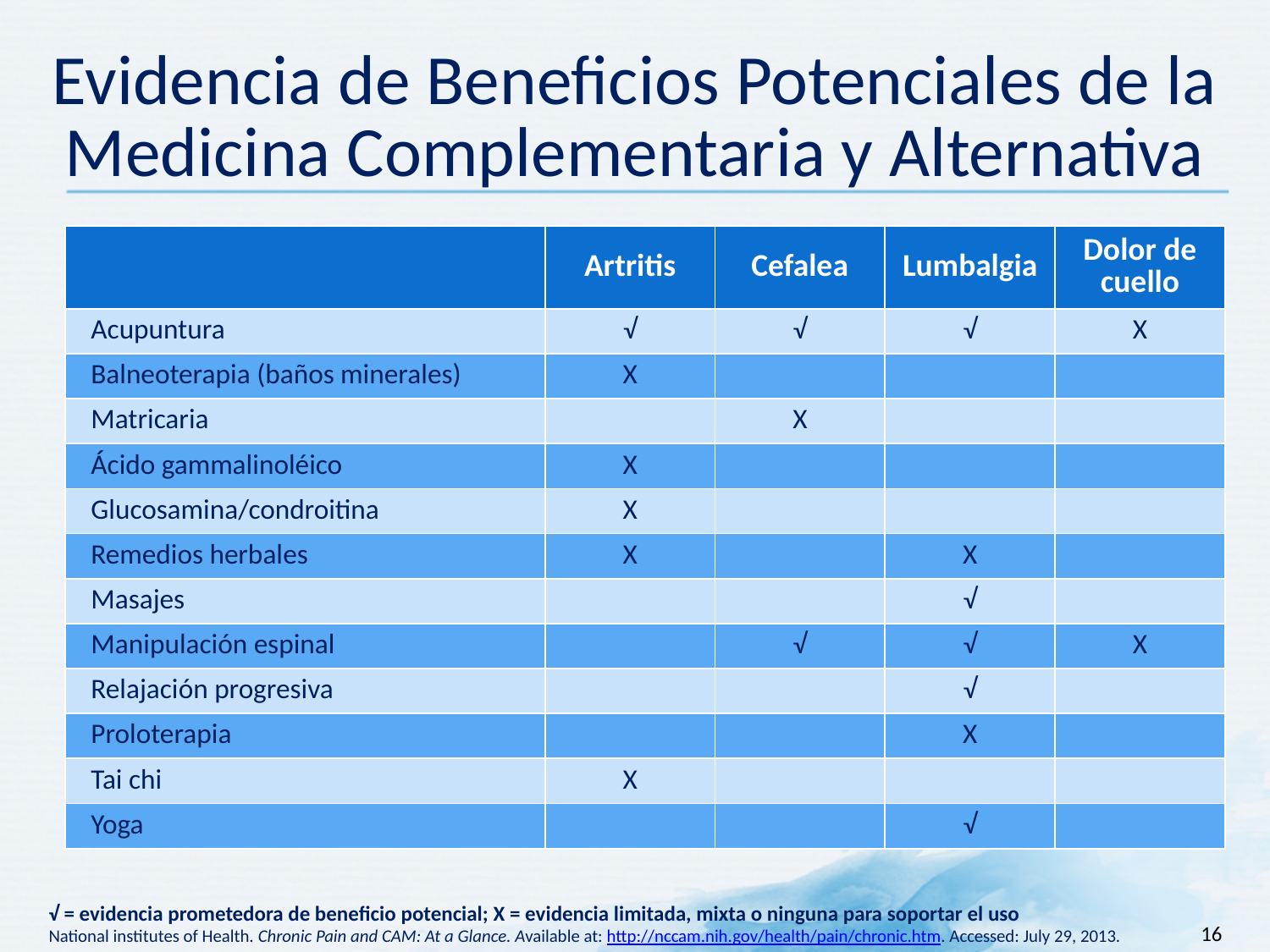

# Evidencia de Beneficios Potenciales de la Medicina Complementaria y Alternativa
|  | Artritis | Cefalea | Lumbalgia | Dolor de cuello |
| --- | --- | --- | --- | --- |
| Acupuntura | √ | √ | √ | X |
| Balneoterapia (baños minerales) | X |  |  |  |
| Matricaria |  | X |  |  |
| Ácido gammalinoléico | X |  |  |  |
| Glucosamina/condroitina | X |  |  |  |
| Remedios herbales | X |  | X |  |
| Masajes |  |  | √ |  |
| Manipulación espinal |  | √ | √ | X |
| Relajación progresiva |  |  | √ |  |
| Proloterapia |  |  | X |  |
| Tai chi | X |  |  |  |
| Yoga |  |  | √ |  |
√ = evidencia prometedora de beneficio potencial; X = evidencia limitada, mixta o ninguna para soportar el uso
National institutes of Health. Chronic Pain and CAM: At a Glance. Available at: http://nccam.nih.gov/health/pain/chronic.htm. Accessed: July 29, 2013.
16